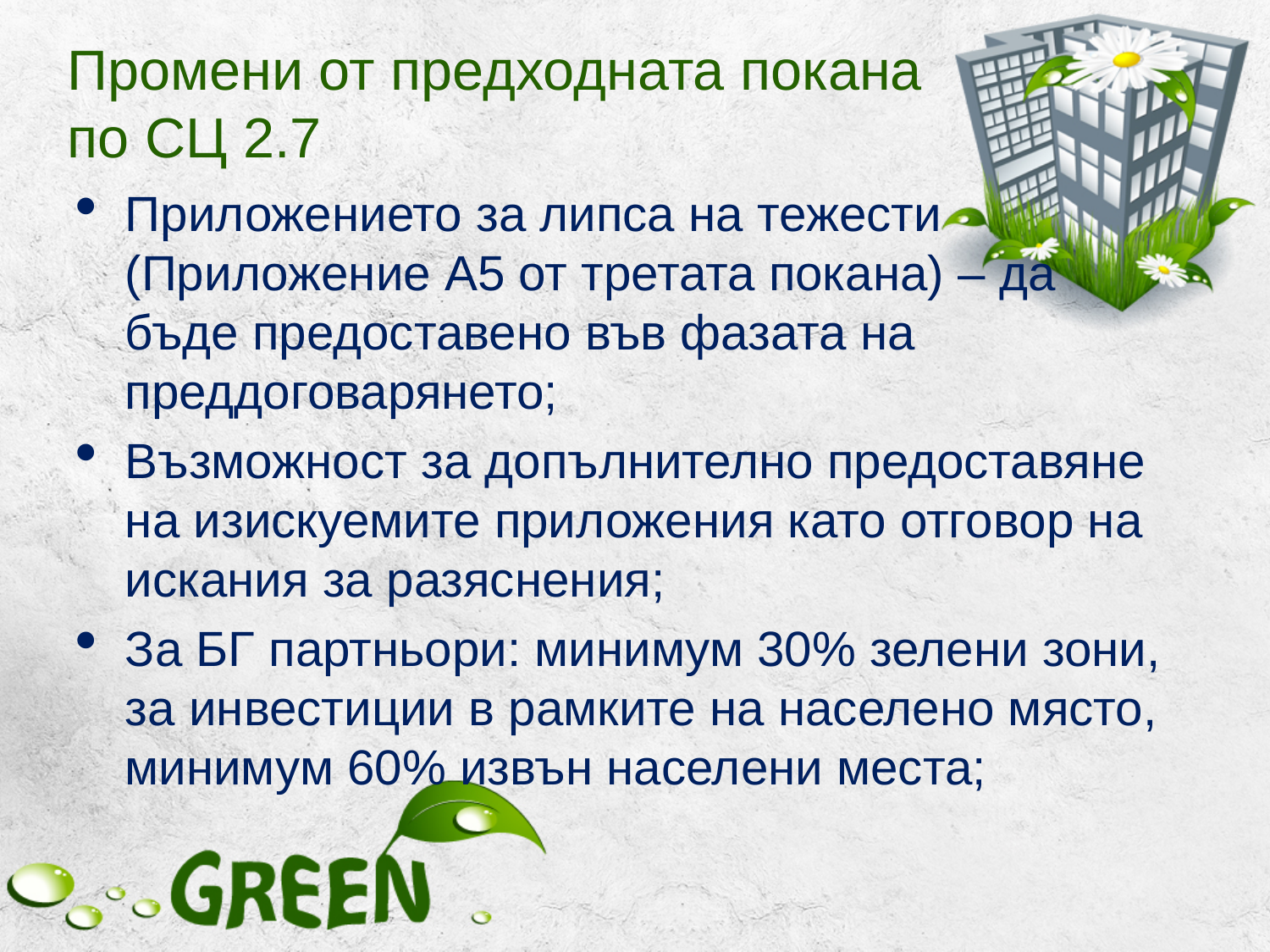

# Промени от предходната покана по СЦ 2.7
Приложението за липса на тежести (Приложение А5 от третата покана) – да бъде предоставено във фазата на преддоговарянето;
Възможност за допълнително предоставяне на изискуемите приложения като отговор на искания за разяснения;
За БГ партньори: минимум 30% зелени зони, за инвестиции в рамките на населено място, минимум 60% извън населени места;